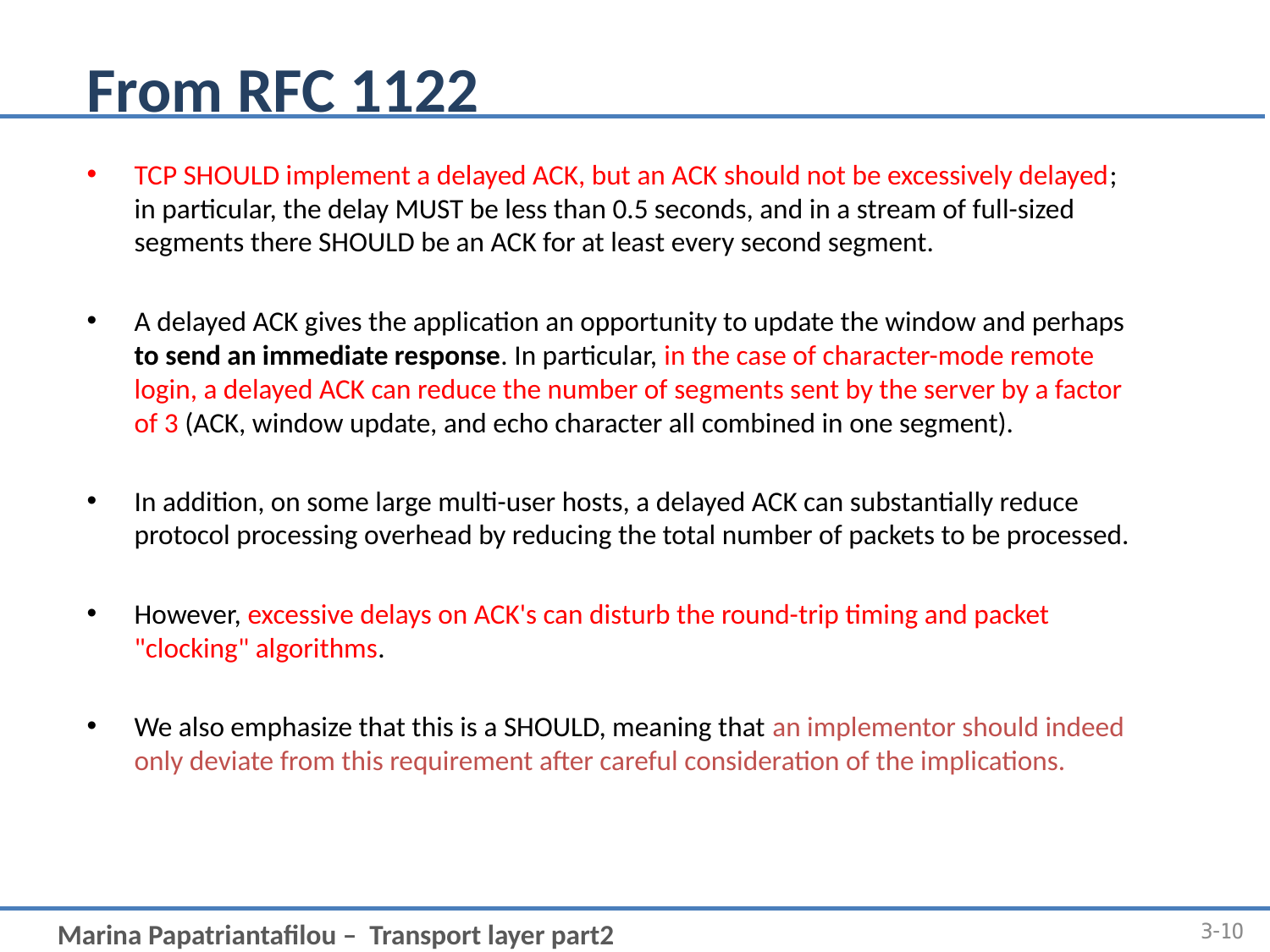

# From RFC 1122
TCP SHOULD implement a delayed ACK, but an ACK should not be excessively delayed; in particular, the delay MUST be less than 0.5 seconds, and in a stream of full-sized segments there SHOULD be an ACK for at least every second segment.

A delayed ACK gives the application an opportunity to update the window and perhaps to send an immediate response. In particular, in the case of character-mode remote login, a delayed ACK can reduce the number of segments sent by the server by a factor of 3 (ACK, window update, and echo character all combined in one segment).

In addition, on some large multi-user hosts, a delayed ACK can substantially reduce protocol processing overhead by reducing the total number of packets to be processed.

However, excessive delays on ACK's can disturb the round-trip timing and packet "clocking" algorithms.

We also emphasize that this is a SHOULD, meaning that an implementor should indeed only deviate from this requirement after careful consideration of the implications.
3-10